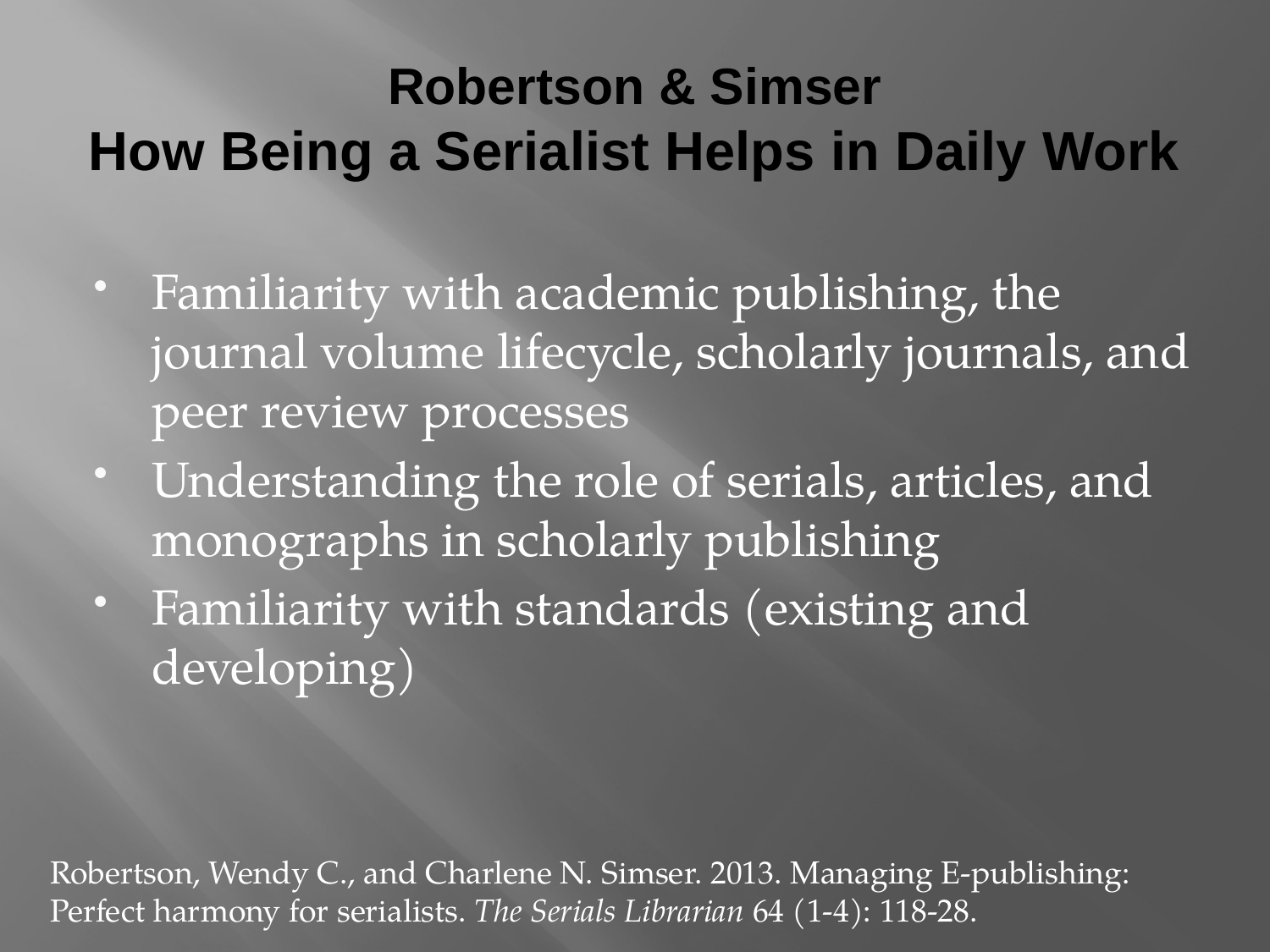

# Robertson & Simser How Being a Serialist Helps in Daily Work
Familiarity with academic publishing, the journal volume lifecycle, scholarly journals, and peer review processes
Understanding the role of serials, articles, and monographs in scholarly publishing
Familiarity with standards (existing and developing)

Robertson, Wendy C., and Charlene N. Simser. 2013. Managing E-publishing: Perfect harmony for serialists. The Serials Librarian 64 (1-4): 118-28.